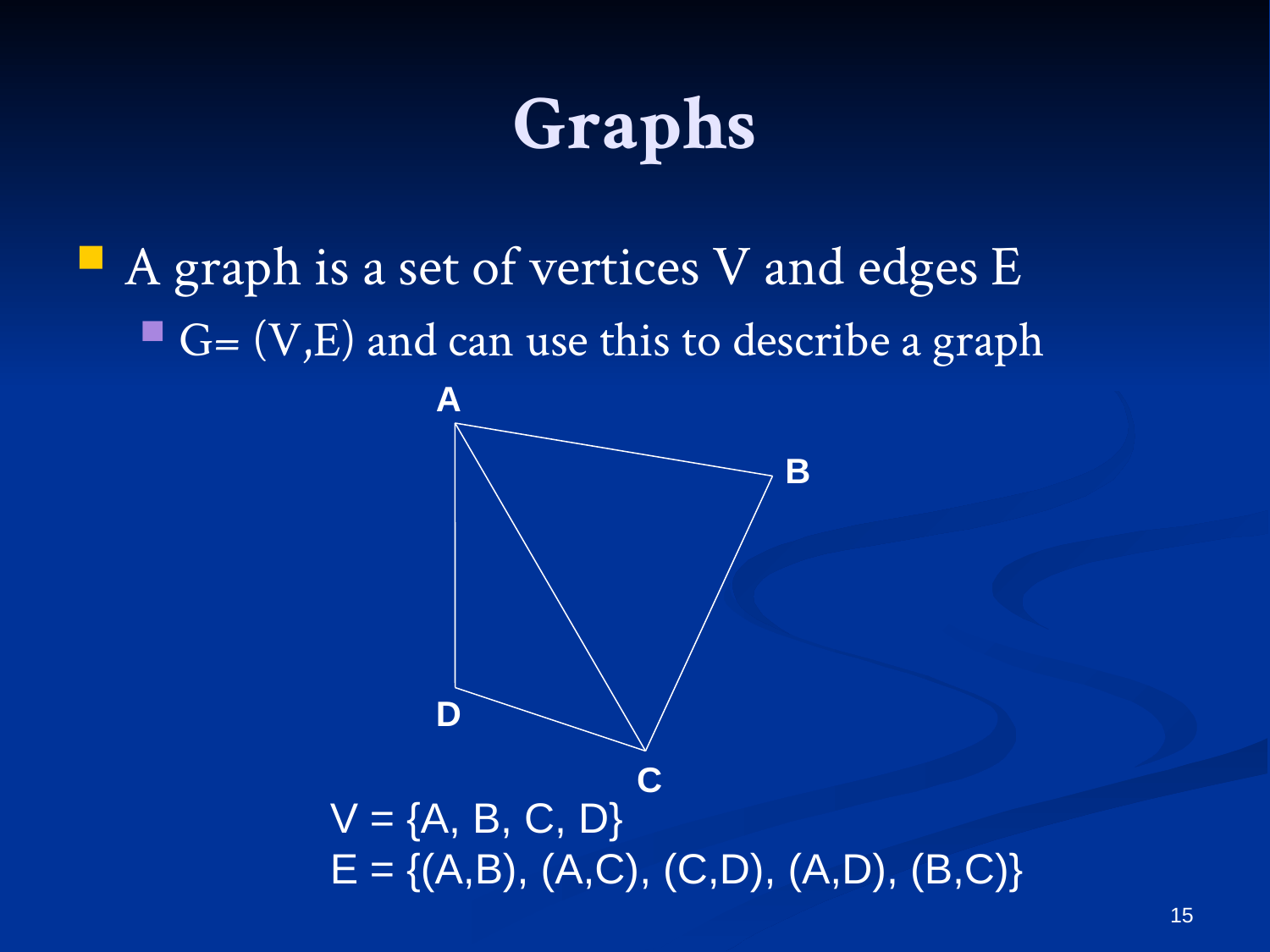

# Graphs
A graph is a set of vertices V and edges E
G= (V,E) and can use this to describe a graph
A

B

D

C
V = {A, B, C, D}
E = {(A,B), (A,C), (C,D), (A,D), (B,C)}
15